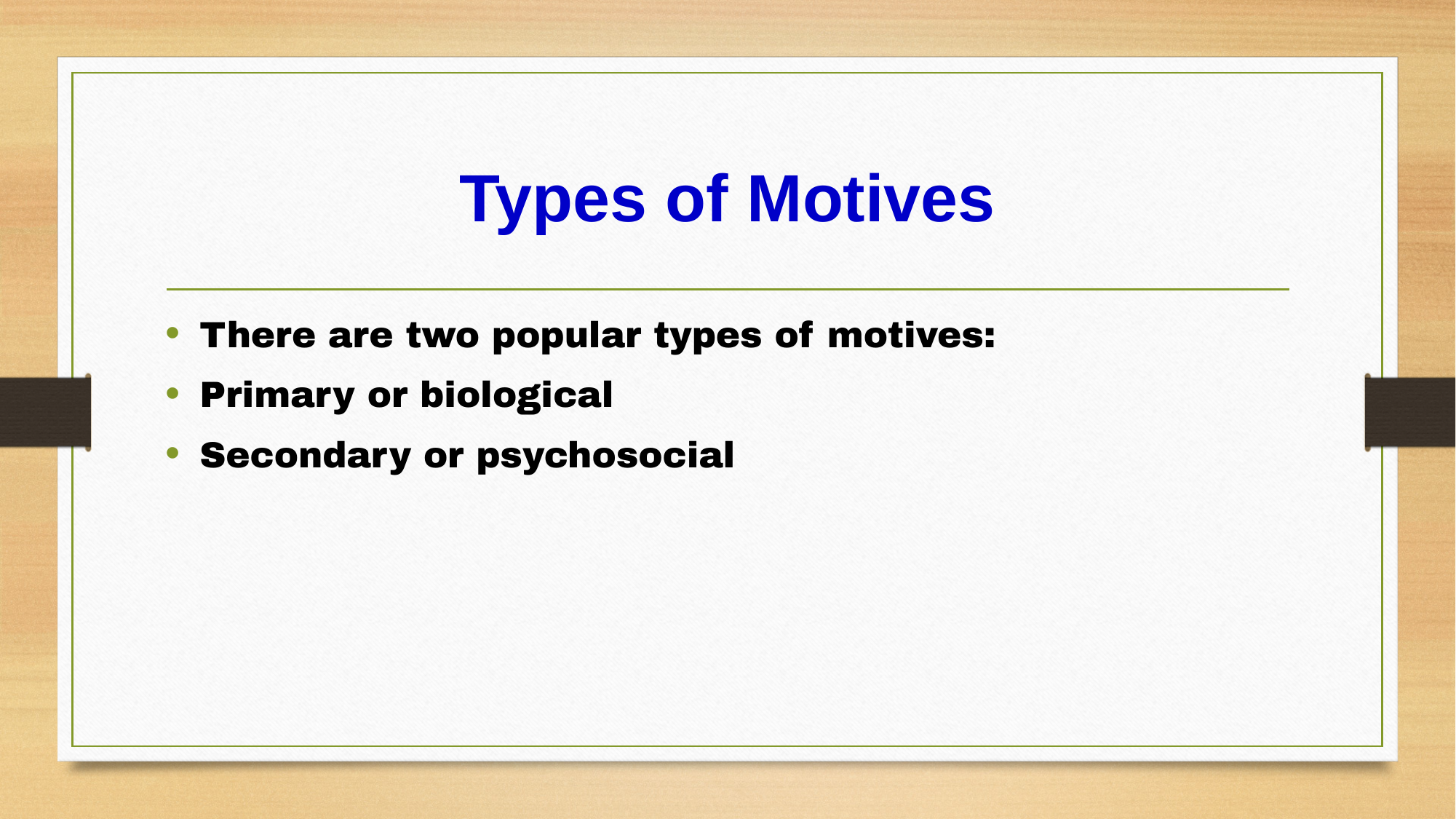

# Types of Motives
There are two popular types of motives:
Primary or biological
Secondary or psychosocial